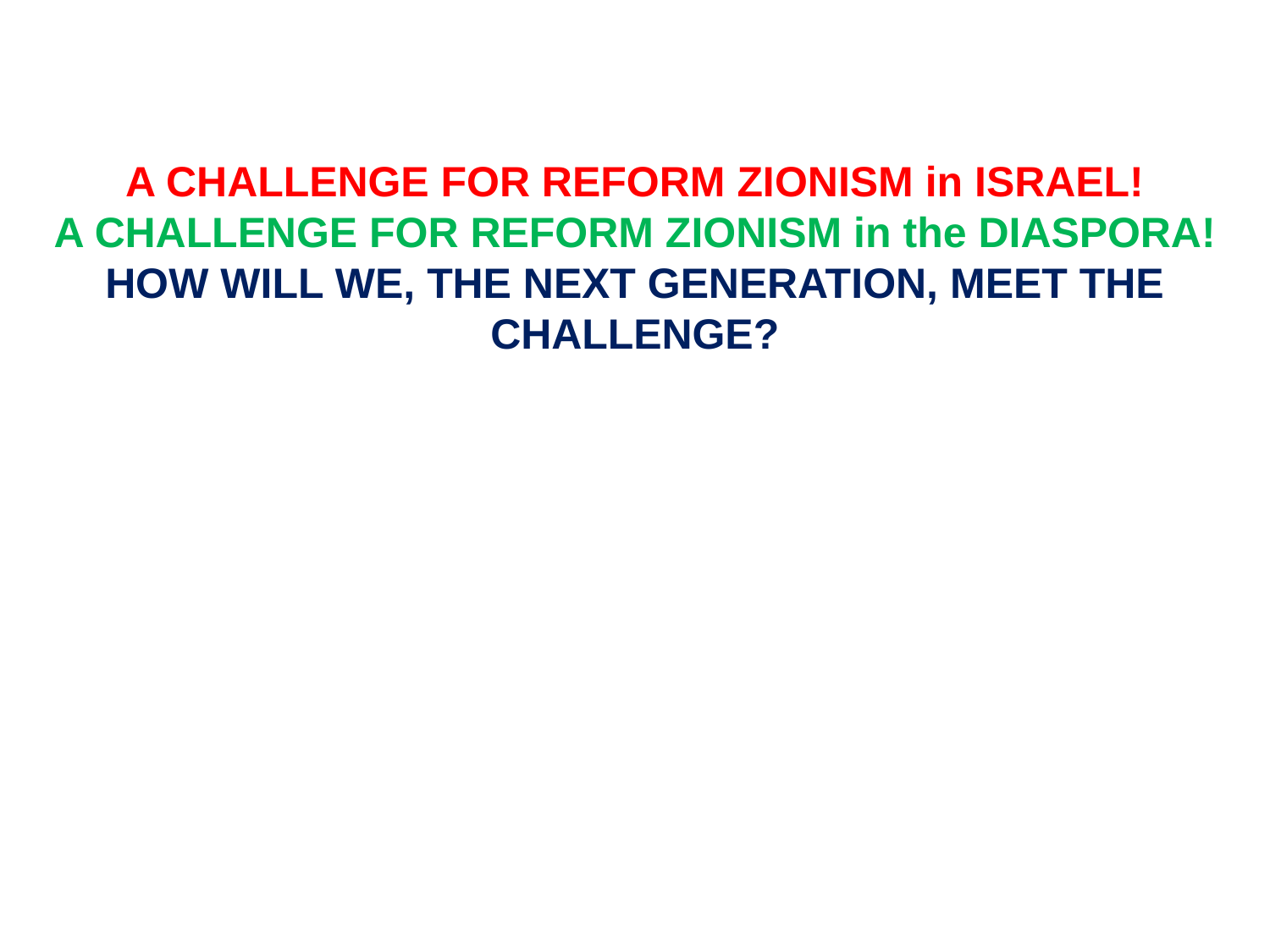

A CHALLENGE FOR REFORM ZIONISM in ISRAEL!
A CHALLENGE FOR REFORM ZIONISM in the DIASPORA!
HOW WILL WE, THE NEXT GENERATION, MEET THE CHALLENGE?